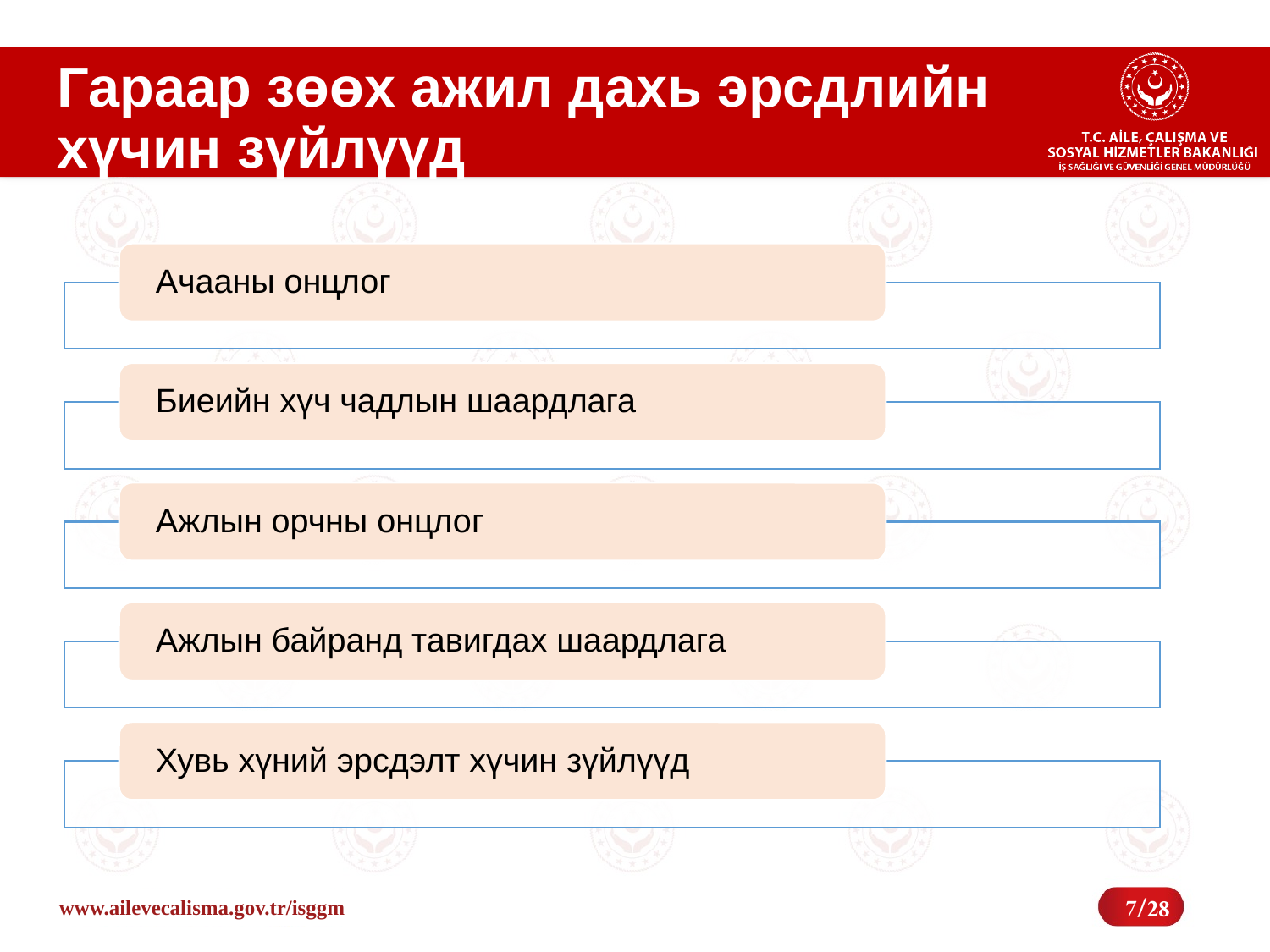

# Гараар зөөх ажил дахь эрсдлийн хүчин зүйлүүд
Ачааны онцлог
Биеийн хүч чадлын шаардлага
Ажлын орчны онцлог
Ажлын байранд тавигдах шаардлага
Хувь хүний ​​эрсдэлт хүчин зүйлүүд
7/28